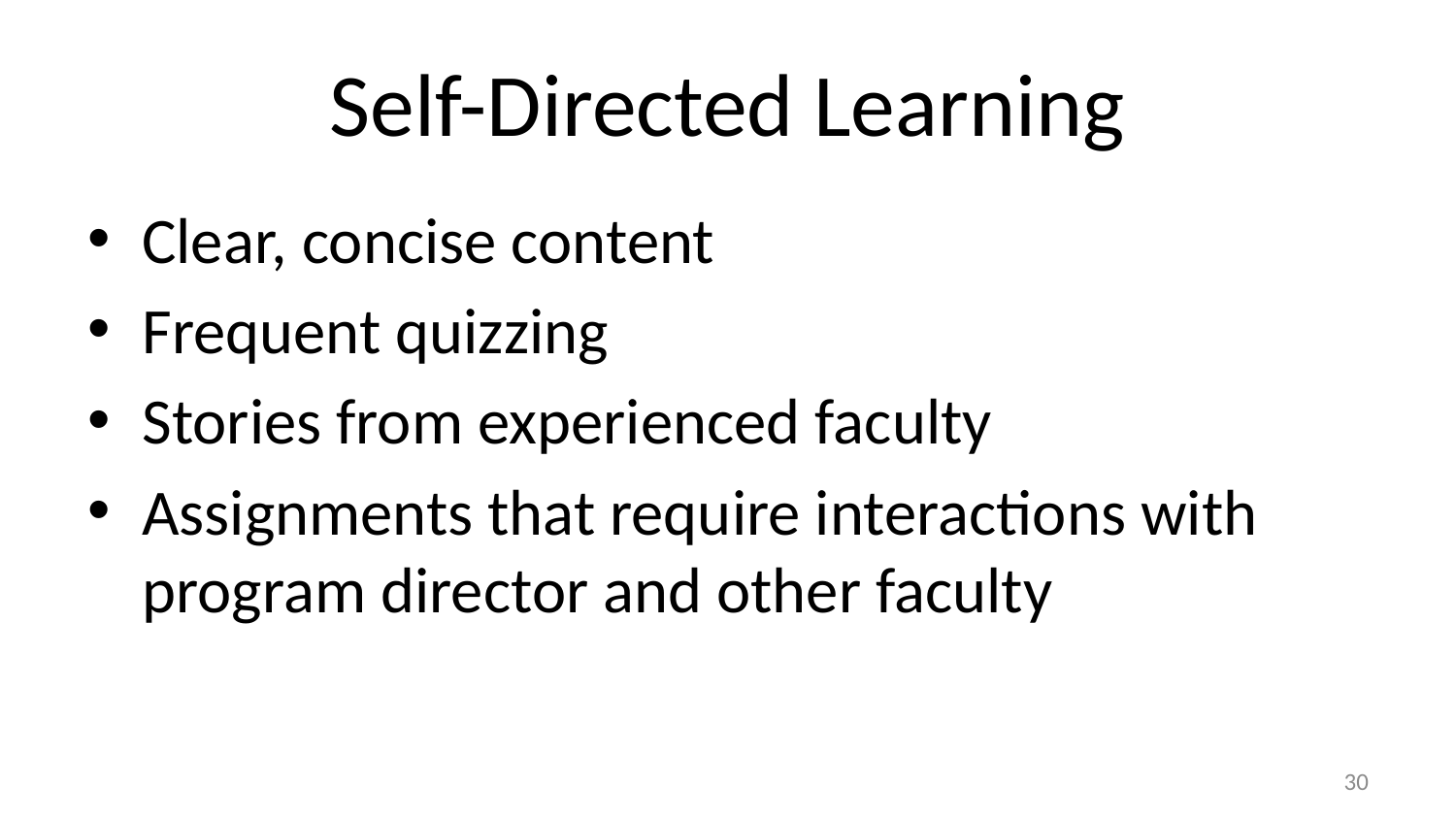

# Self-Directed Learning
Clear, concise content
Frequent quizzing
Stories from experienced faculty
Assignments that require interactions with program director and other faculty
30